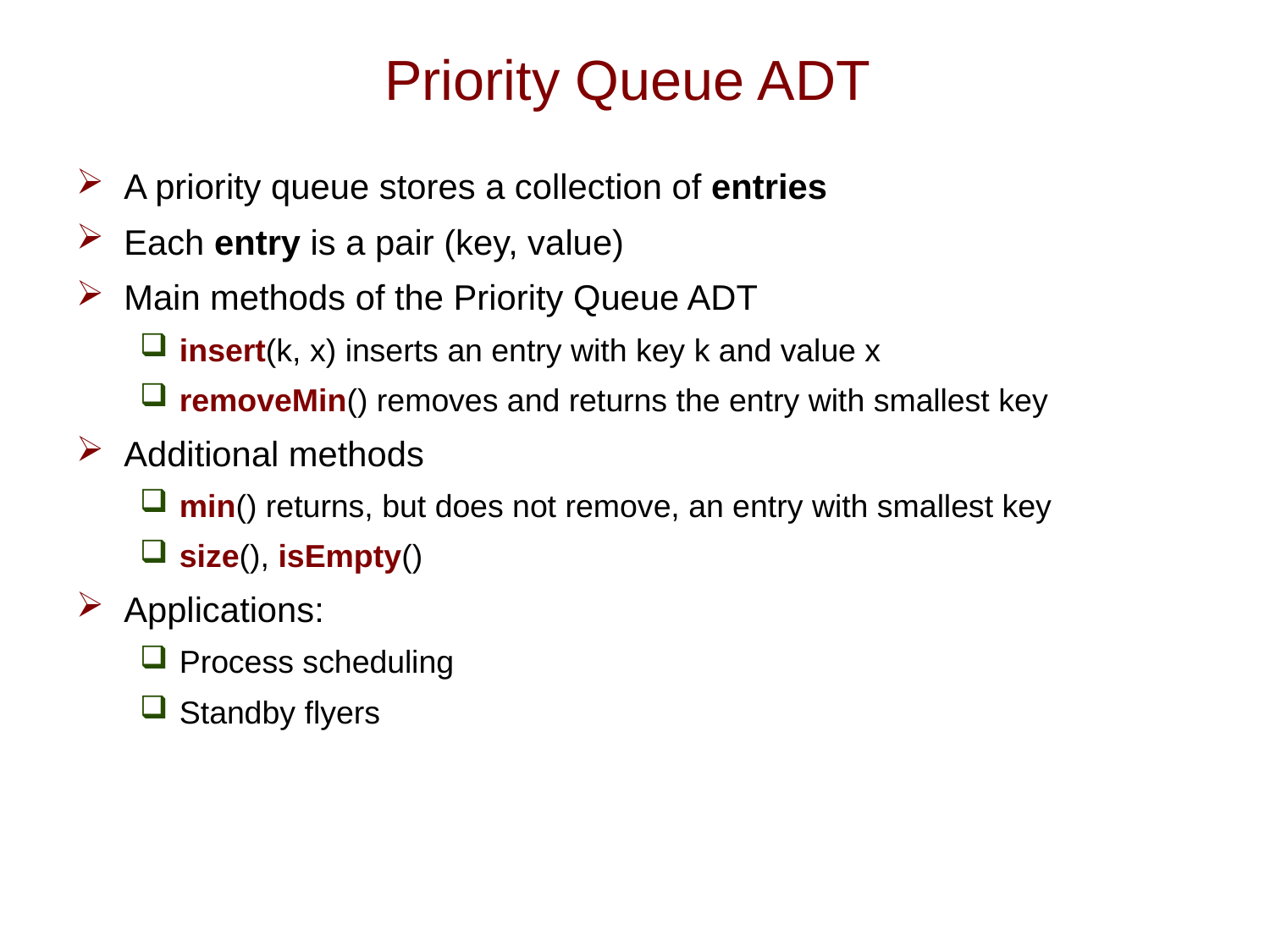

# Priority Queue ADT
A priority queue stores a collection of entries
Each entry is a pair (key, value)
Main methods of the Priority Queue ADT
insert(k, x) inserts an entry with key k and value x
removeMin() removes and returns the entry with smallest key
Additional methods
min() returns, but does not remove, an entry with smallest key
size(), isEmpty()
Applications:
Process scheduling
Standby flyers